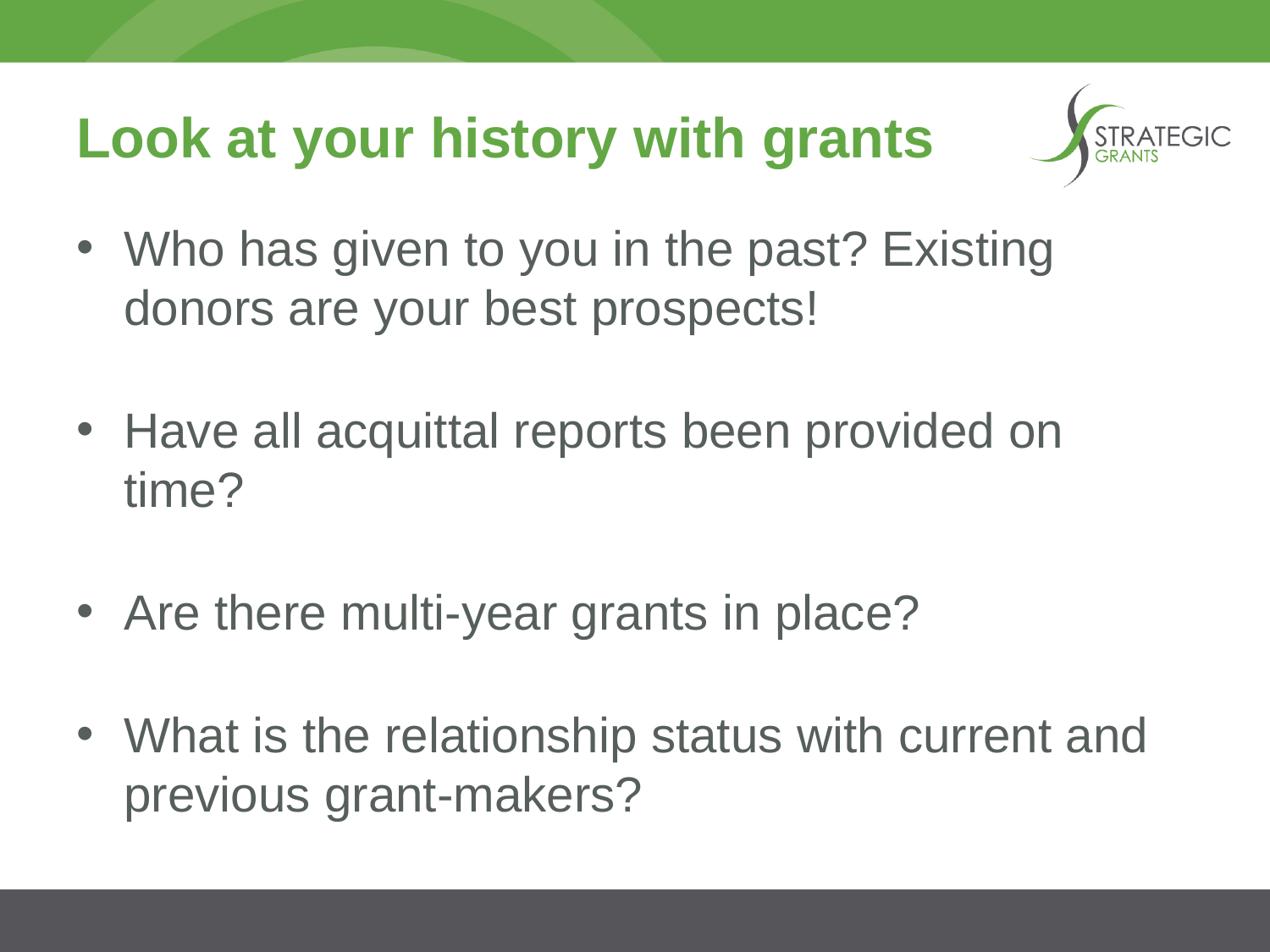

# Look at your history with grants
Who has given to you in the past? Existing donors are your best prospects!
Have all acquittal reports been provided on time?
Are there multi-year grants in place?
What is the relationship status with current and previous grant-makers?